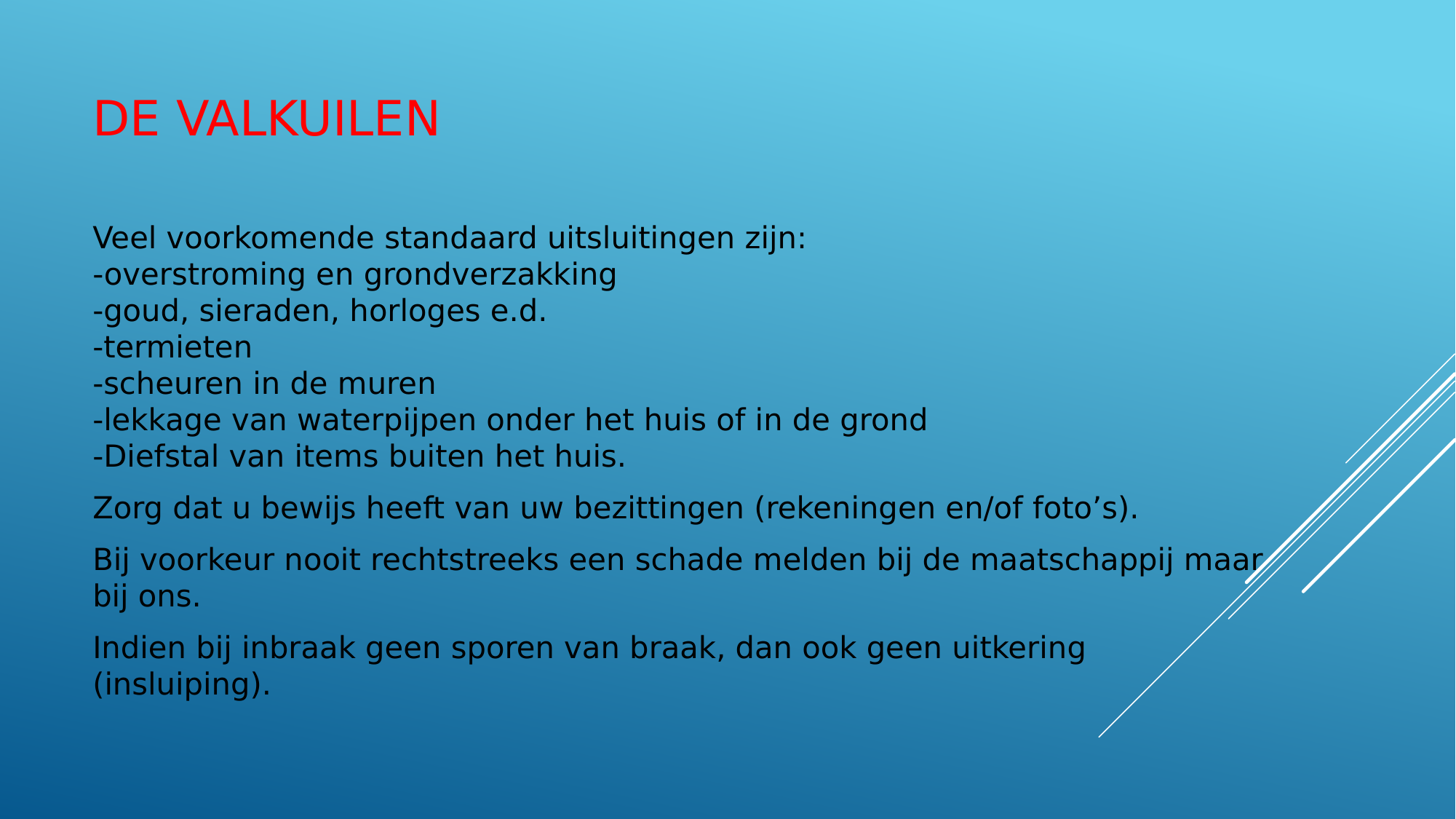

# De valkuilen

Veel voorkomende standaard uitsluitingen zijn:
-overstroming en grondverzakking
-goud, sieraden, horloges e.d.
-termieten
-scheuren in de muren
-lekkage van waterpijpen onder het huis of in de grond
-Diefstal van items buiten het huis.
Zorg dat u bewijs heeft van uw bezittingen (rekeningen en/of foto’s).
Bij voorkeur nooit rechtstreeks een schade melden bij de maatschappij maar bij ons.
Indien bij inbraak geen sporen van braak, dan ook geen uitkering (insluiping).